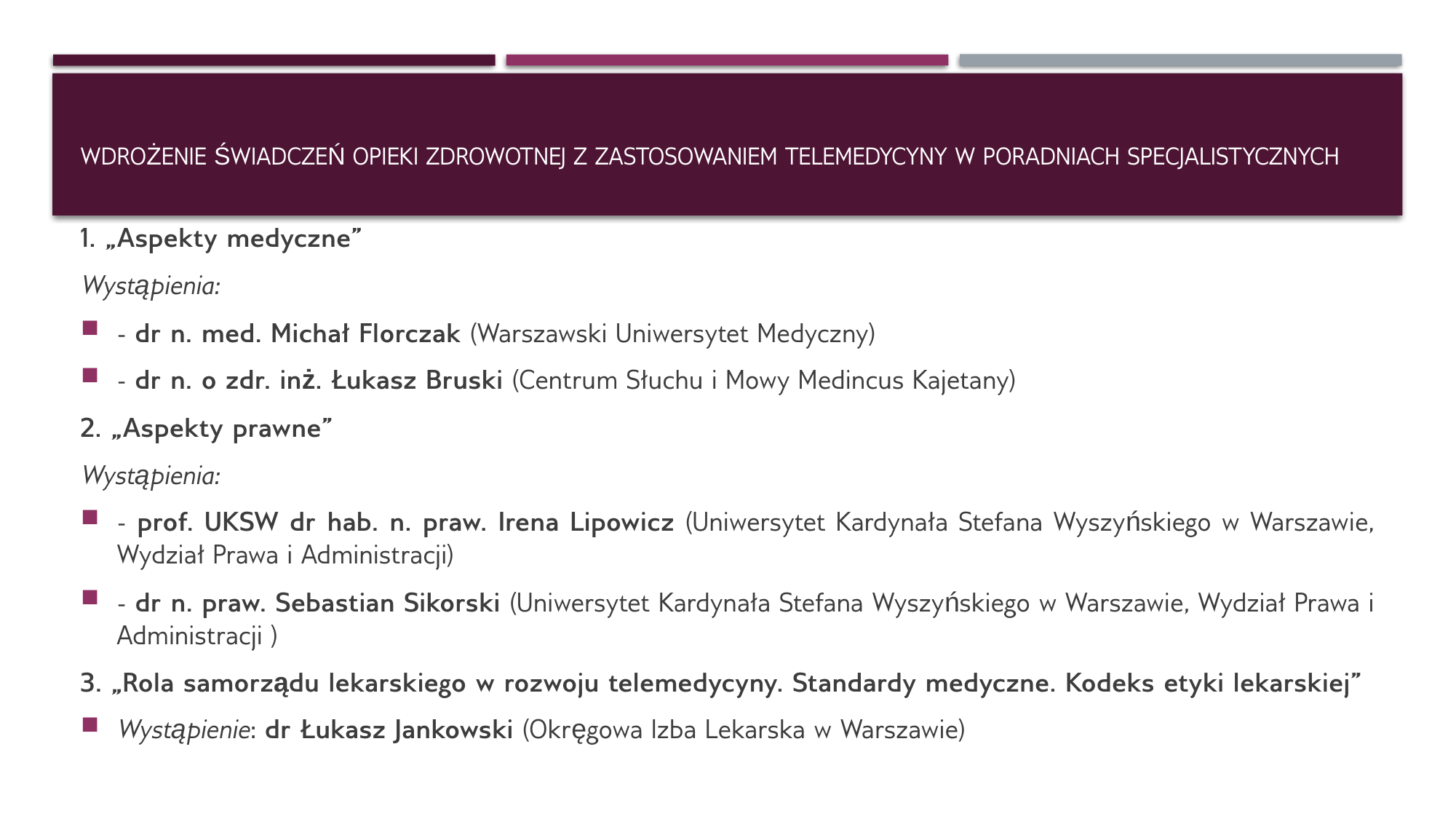

# Wdrożenie świadczeń opieki zdrowotnej z zastosowaniem telemedycyny w poradniach specjalistycznych
1. „Aspekty medyczne”
Wystąpienia:
- dr n. med. Michał Florczak (Warszawski Uniwersytet Medyczny)
- dr n. o zdr. inż. Łukasz Bruski (Centrum Słuchu i Mowy Medincus Kajetany)
2. „Aspekty prawne”
Wystąpienia:
- prof. UKSW dr hab. n. praw. Irena Lipowicz (Uniwersytet Kardynała Stefana Wyszyńskiego w Warszawie, Wydział Prawa i Administracji)
- dr n. praw. Sebastian Sikorski (Uniwersytet Kardynała Stefana Wyszyńskiego w Warszawie, Wydział Prawa i Administracji )
3. „Rola samorządu lekarskiego w rozwoju telemedycyny. Standardy medyczne. Kodeks etyki lekarskiej”
Wystąpienie: dr Łukasz Jankowski (Okręgowa Izba Lekarska w Warszawie)